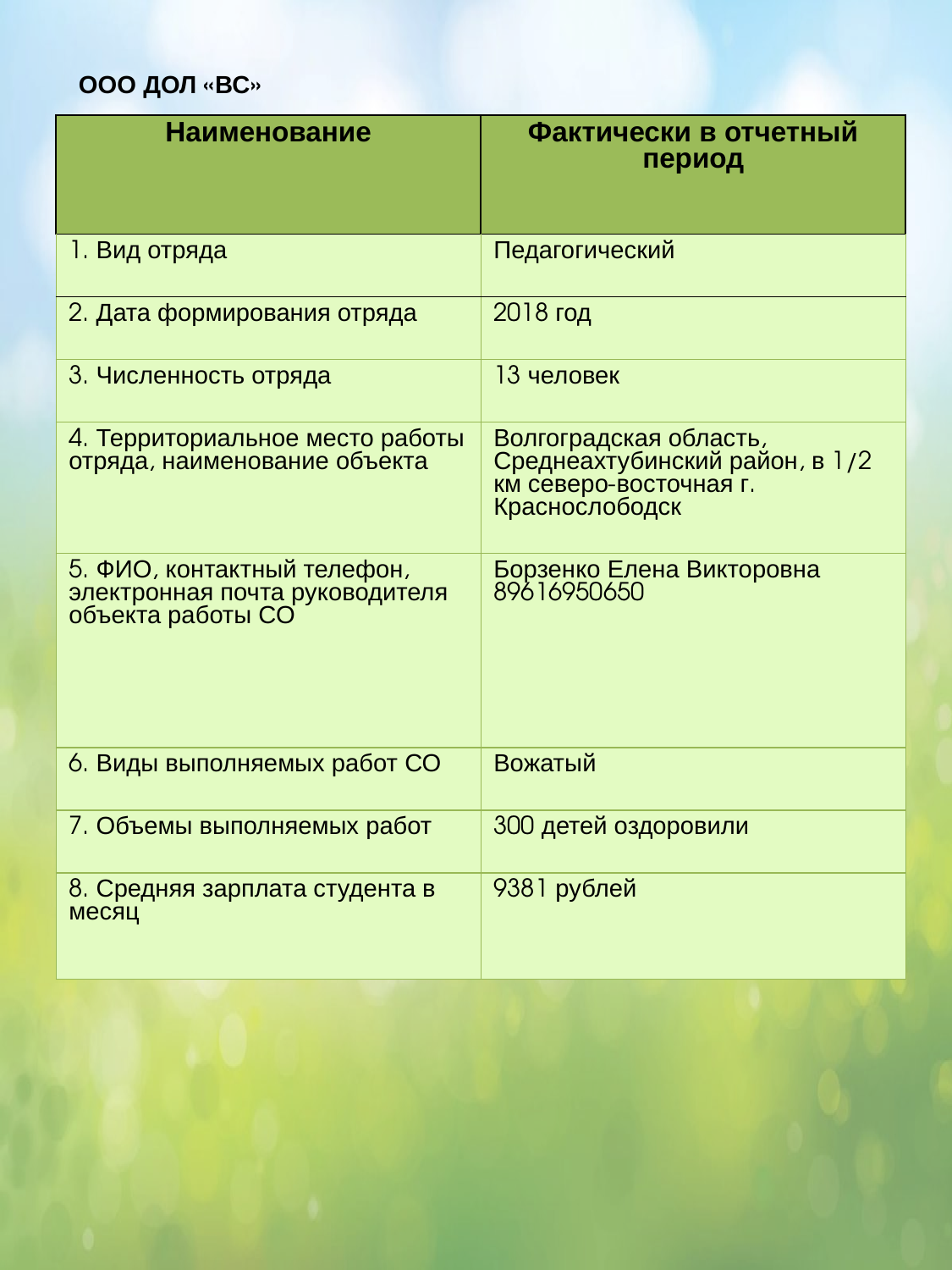

ООО ДОЛ «ВС»
| Наименование | Фактически в отчетный период |
| --- | --- |
| 1. Вид отряда | Педагогический |
| 2. Дата формирования отряда | 2018 год |
| 3. Численность отряда | 13 человек |
| 4. Территориальное место работы отряда, наименование объекта | Волгоградская область, Среднеахтубинский район, в 1/2 км северо-восточная г. Краснослободск |
| 5. ФИО, контактный телефон, электронная почта руководителя объекта работы СО | Борзенко Елена Викторовна 89616950650 |
| 6. Виды выполняемых работ СО | Вожатый |
| 7. Объемы выполняемых работ | 300 детей оздоровили |
| 8. Средняя зарплата студента в месяц | 9381 рублей |